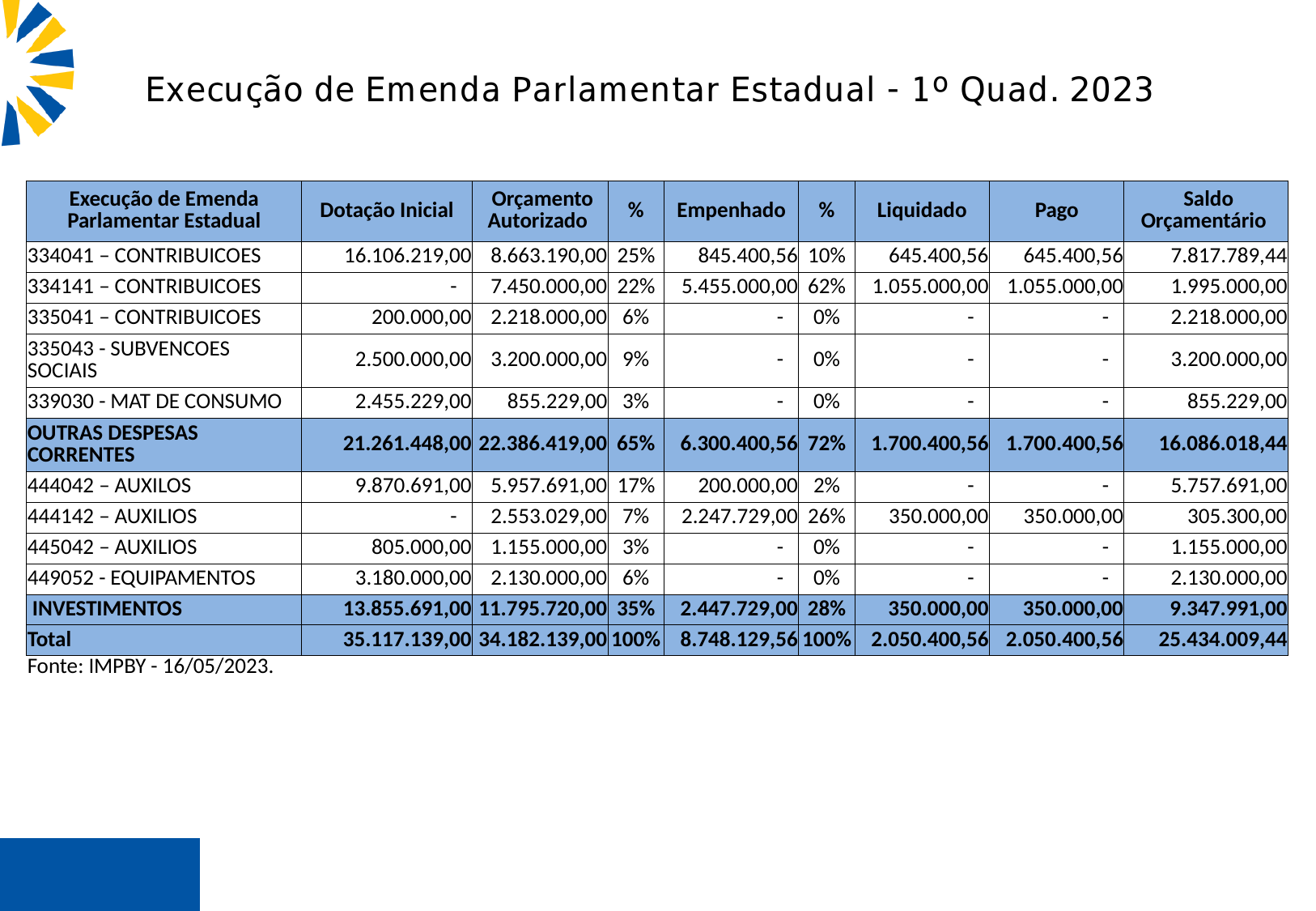

Execução de Emenda Parlamentar Estadual - 1º Quad. 2023
| Execução de Emenda Parlamentar Estadual | Dotação Inicial | Orçamento Autorizado | % | Empenhado | % | Liquidado | Pago | Saldo Orçamentário |
| --- | --- | --- | --- | --- | --- | --- | --- | --- |
| 334041 – CONTRIBUICOES | 16.106.219,00 | 8.663.190,00 | 25% | 845.400,56 | 10% | 645.400,56 | 645.400,56 | 7.817.789,44 |
| 334141 – CONTRIBUICOES | - | 7.450.000,00 | 22% | 5.455.000,00 | 62% | 1.055.000,00 | 1.055.000,00 | 1.995.000,00 |
| 335041 – CONTRIBUICOES | 200.000,00 | 2.218.000,00 | 6% | - | 0% | - | - | 2.218.000,00 |
| 335043 - SUBVENCOES SOCIAIS | 2.500.000,00 | 3.200.000,00 | 9% | - | 0% | - | - | 3.200.000,00 |
| 339030 - MAT DE CONSUMO | 2.455.229,00 | 855.229,00 | 3% | - | 0% | - | - | 855.229,00 |
| OUTRAS DESPESAS CORRENTES | 21.261.448,00 | 22.386.419,00 | 65% | 6.300.400,56 | 72% | 1.700.400,56 | 1.700.400,56 | 16.086.018,44 |
| 444042 – AUXILOS | 9.870.691,00 | 5.957.691,00 | 17% | 200.000,00 | 2% | - | - | 5.757.691,00 |
| 444142 – AUXILIOS | - | 2.553.029,00 | 7% | 2.247.729,00 | 26% | 350.000,00 | 350.000,00 | 305.300,00 |
| 445042 – AUXILIOS | 805.000,00 | 1.155.000,00 | 3% | - | 0% | - | - | 1.155.000,00 |
| 449052 - EQUIPAMENTOS | 3.180.000,00 | 2.130.000,00 | 6% | - | 0% | - | - | 2.130.000,00 |
| INVESTIMENTOS | 13.855.691,00 | 11.795.720,00 | 35% | 2.447.729,00 | 28% | 350.000,00 | 350.000,00 | 9.347.991,00 |
| Total | 35.117.139,00 | 34.182.139,00 | 100% | 8.748.129,56 | 100% | 2.050.400,56 | 2.050.400,56 | 25.434.009,44 |
| Fonte: IMPBY - 16/05/2023. |  |  |  |  |  |  |  |  |